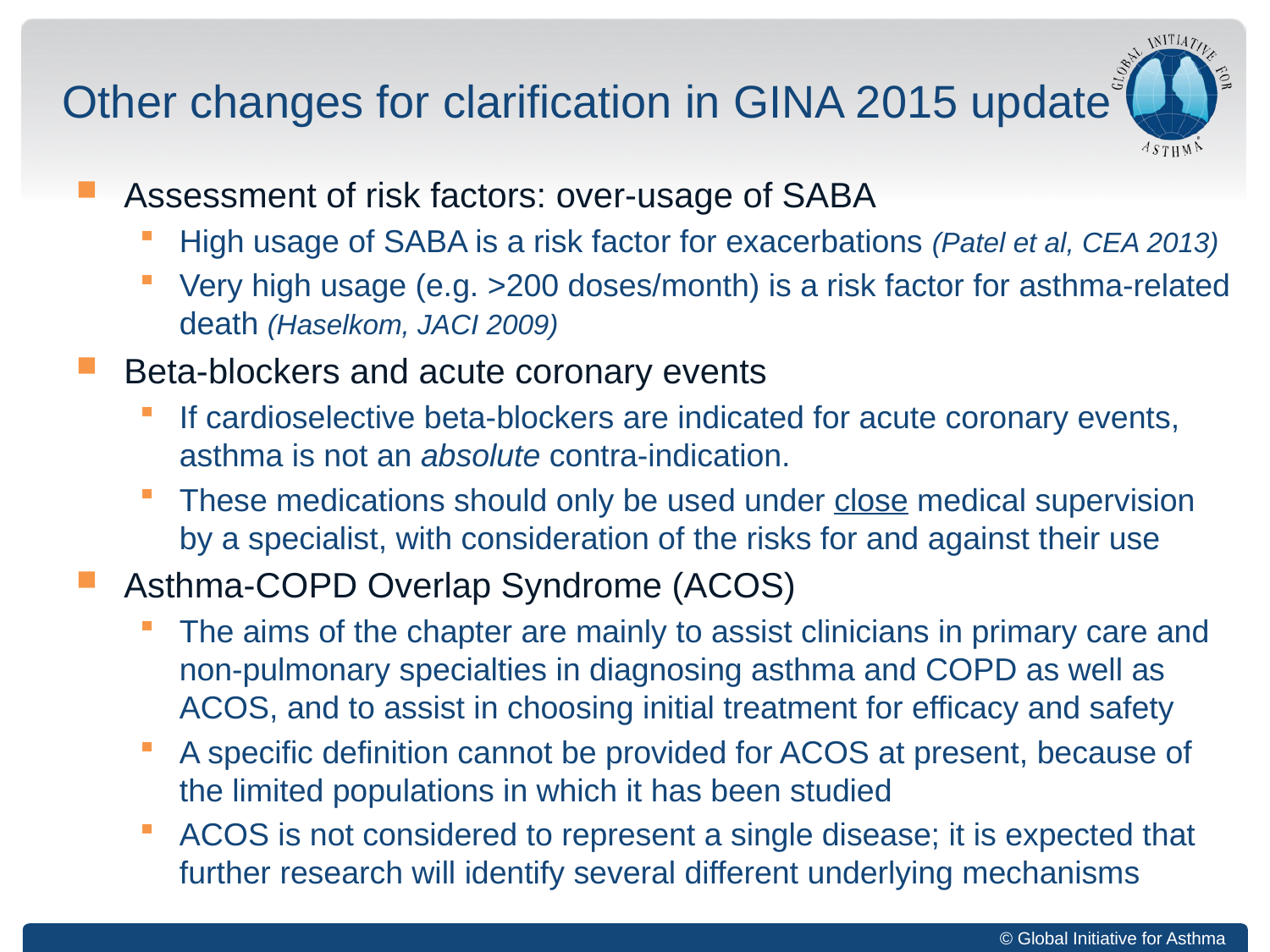

# Other changes for clarification in GINA 2015 update
Assessment of risk factors: over-usage of SABA
High usage of SABA is a risk factor for exacerbations (Patel et al, CEA 2013)
Very high usage (e.g. >200 doses/month) is a risk factor for asthma-related death (Haselkom, JACI 2009)
Beta-blockers and acute coronary events
If cardioselective beta-blockers are indicated for acute coronary events, asthma is not an absolute contra-indication.
These medications should only be used under close medical supervision by a specialist, with consideration of the risks for and against their use
Asthma-COPD Overlap Syndrome (ACOS)
The aims of the chapter are mainly to assist clinicians in primary care and non-pulmonary specialties in diagnosing asthma and COPD as well as ACOS, and to assist in choosing initial treatment for efficacy and safety
A specific definition cannot be provided for ACOS at present, because of the limited populations in which it has been studied
ACOS is not considered to represent a single disease; it is expected that further research will identify several different underlying mechanisms